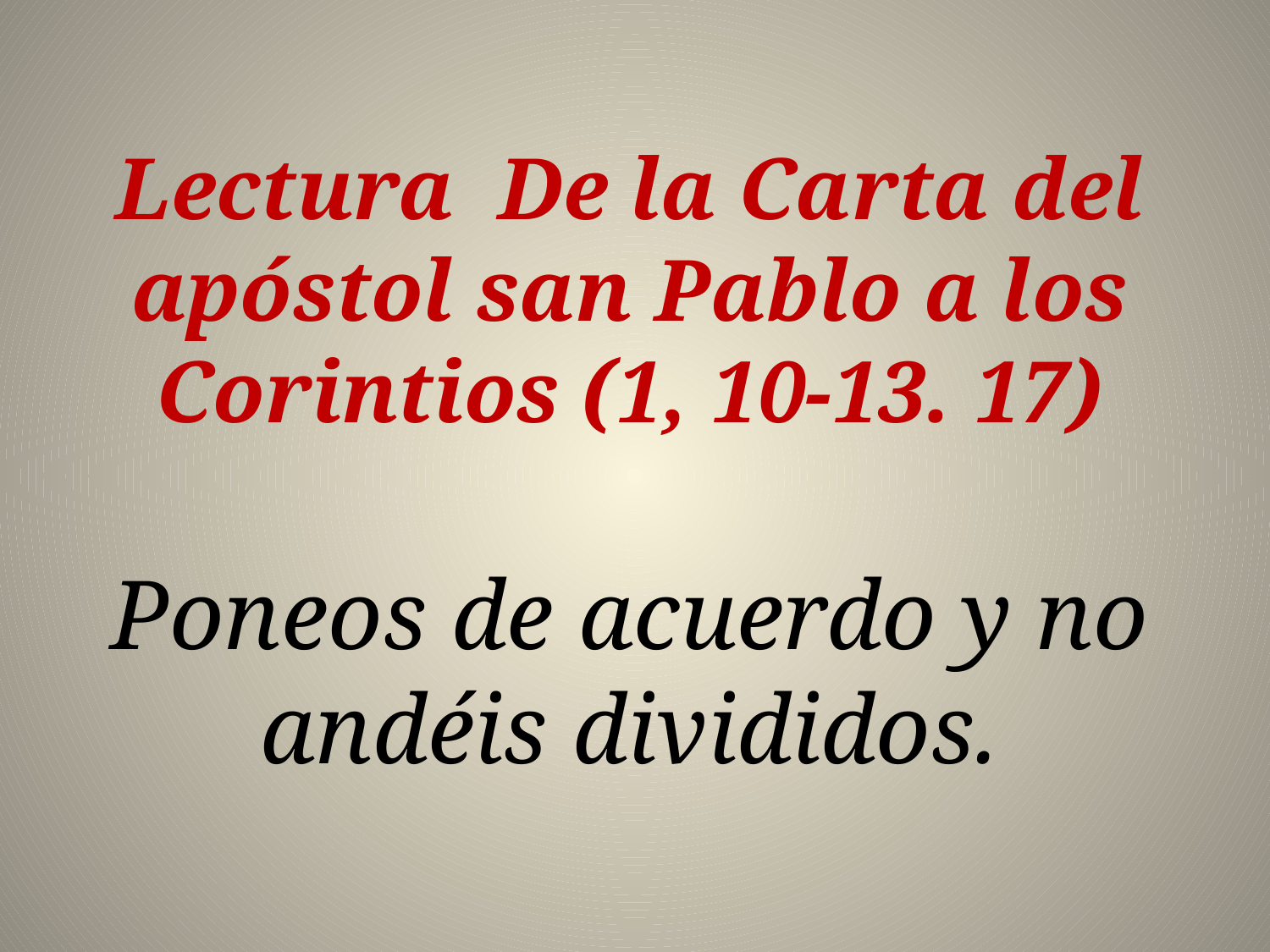

Lectura  De la Carta del apóstol san Pablo a los Corintios (1, 10-13. 17)
Poneos de acuerdo y no andéis divididos.